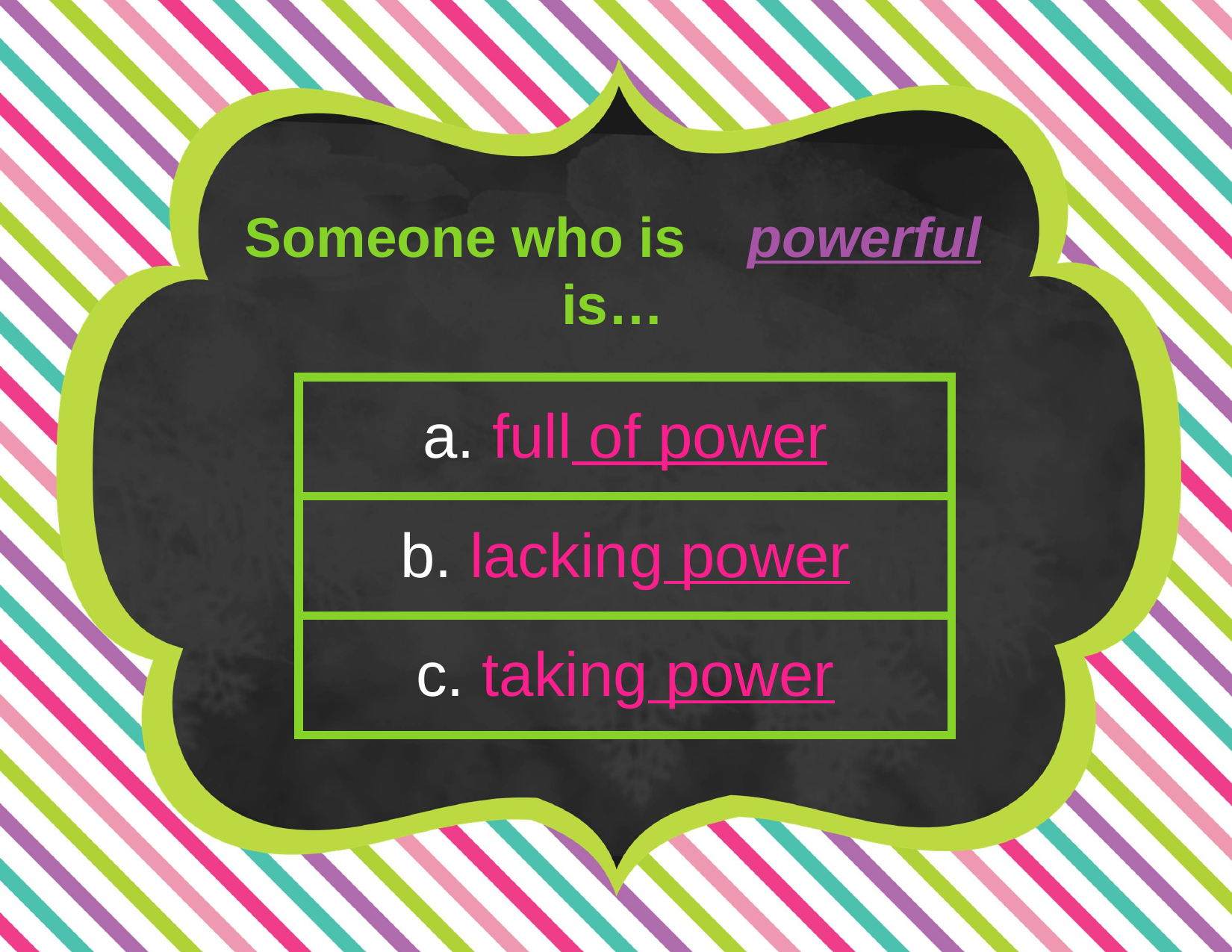

Someone who is    powerful  is…
| a. full of power |
| --- |
| b. lacking power |
| c. taking power |